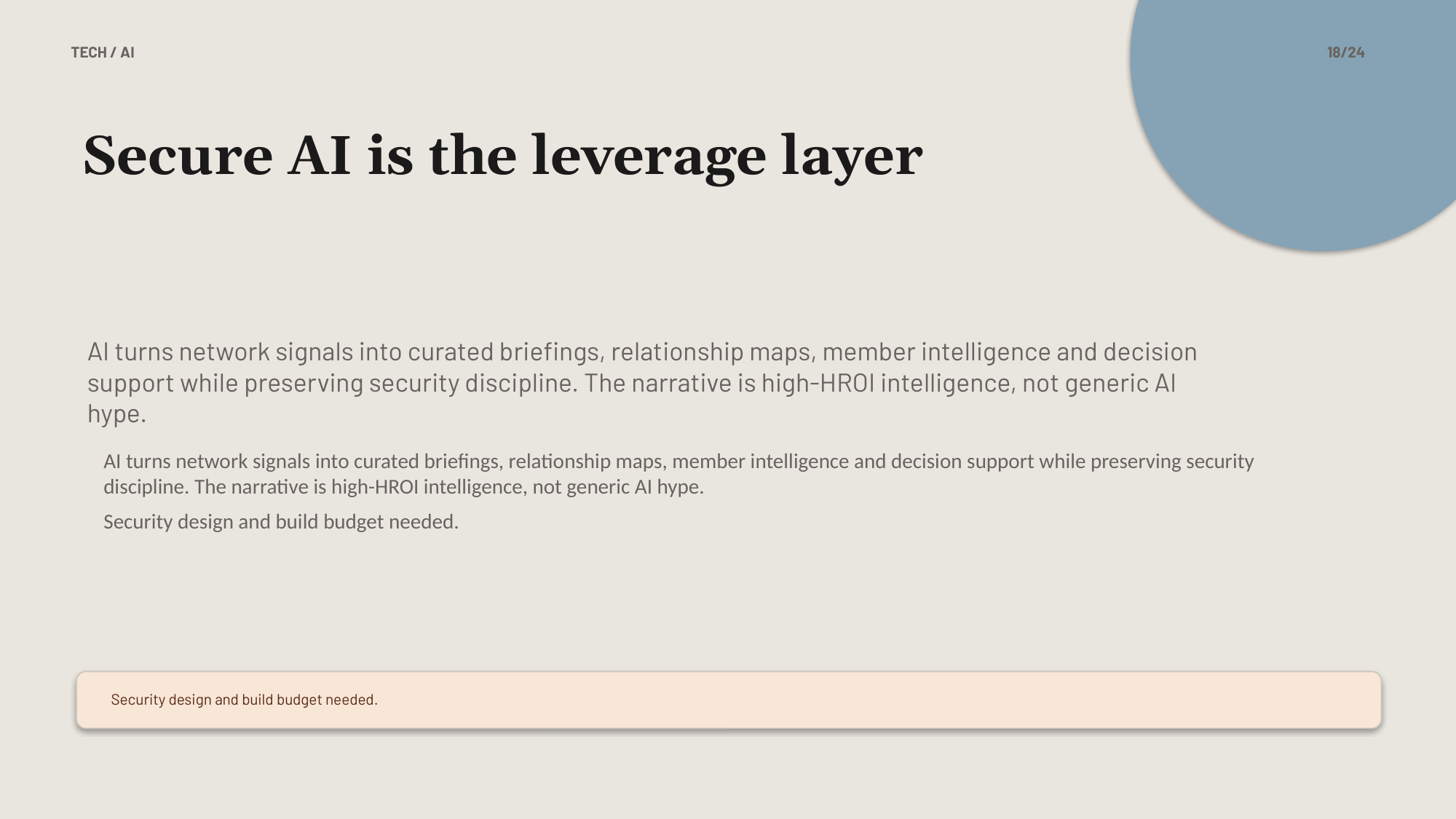

TECH / AI
18/24
Secure AI is the leverage layer
AI turns network signals into curated briefings, relationship maps, member intelligence and decision support while preserving security discipline. The narrative is high-HROI intelligence, not generic AI hype.
AI turns network signals into curated briefings, relationship maps, member intelligence and decision support while preserving security discipline. The narrative is high-HROI intelligence, not generic AI hype.
Security design and build budget needed.

Security design and build budget needed.